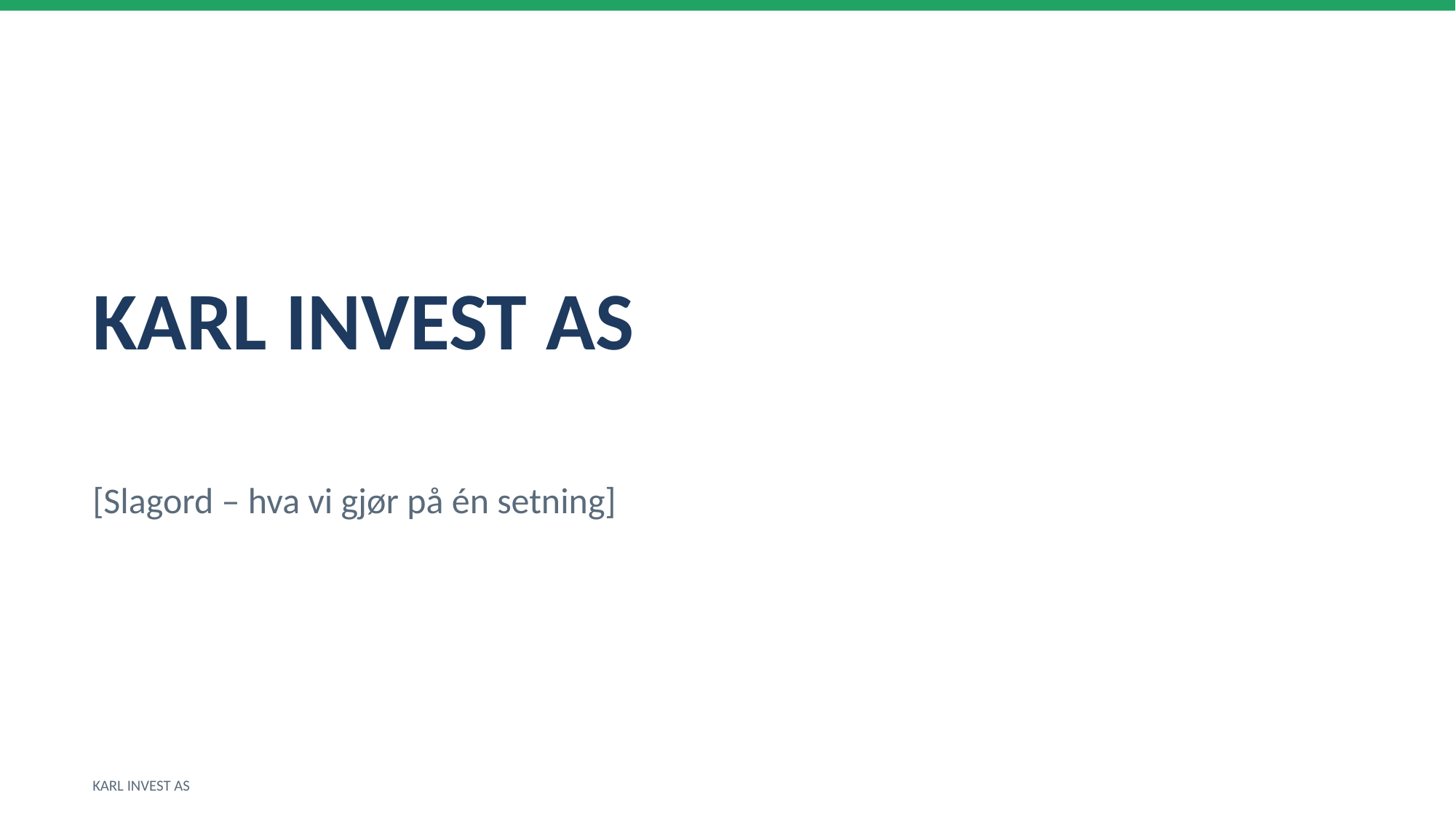

KARL INVEST AS
[Slagord – hva vi gjør på én setning]
KARL INVEST AS